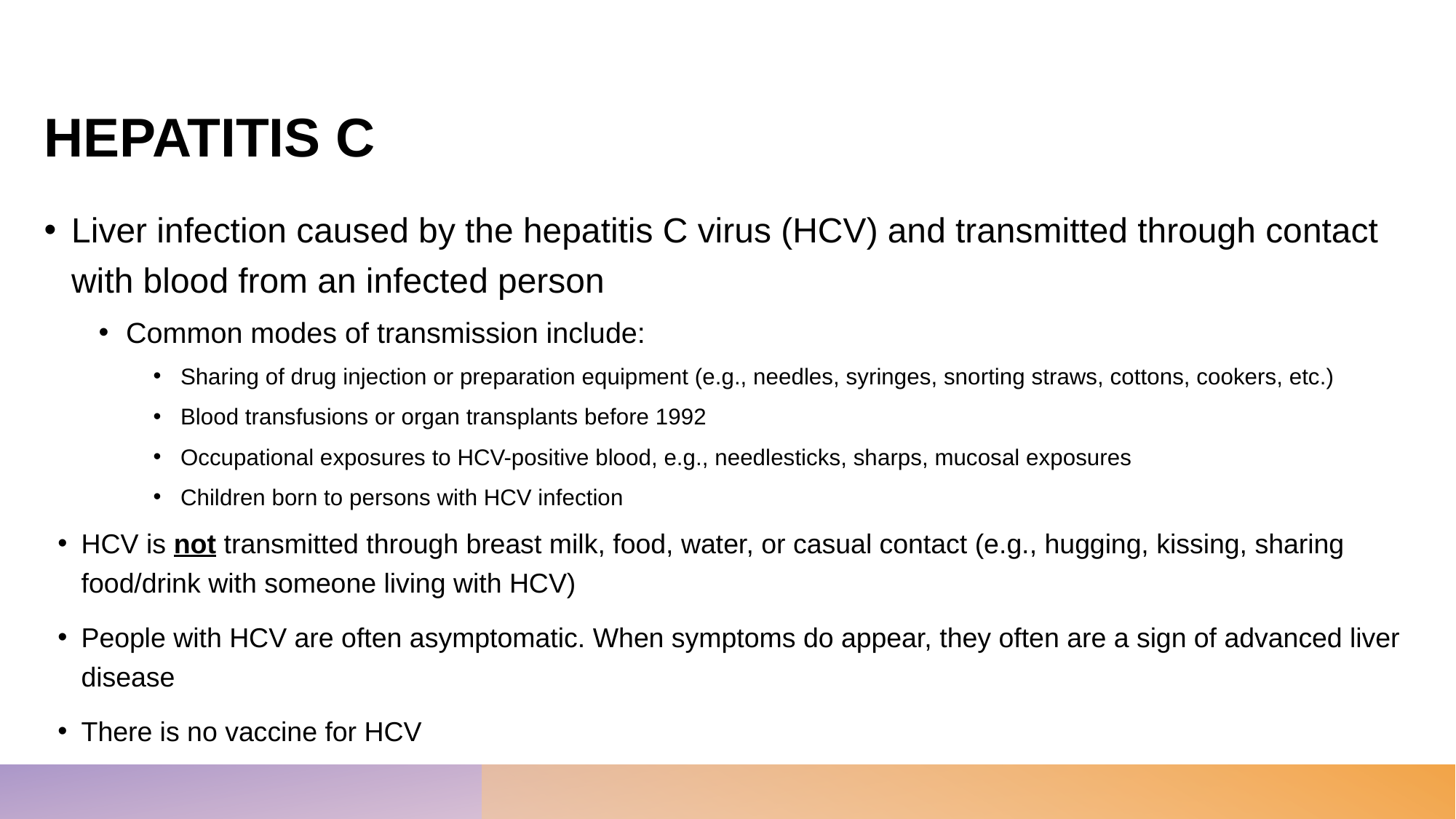

# HEPATITIS C
Liver infection caused by the hepatitis C virus (HCV) and transmitted through contact with blood from an infected person
Common modes of transmission include:
Sharing of drug injection or preparation equipment (e.g., needles, syringes, snorting straws, cottons, cookers, etc.)
Blood transfusions or organ transplants before 1992
Occupational exposures to HCV-positive blood, e.g., needlesticks, sharps, mucosal exposures
Children born to persons with HCV infection

HCV is not transmitted through breast milk, food, water, or casual contact (e.g., hugging, kissing, sharing food/drink with someone living with HCV)
People with HCV are often asymptomatic. When symptoms do appear, they often are a sign of advanced liver disease
There is no vaccine for HCV